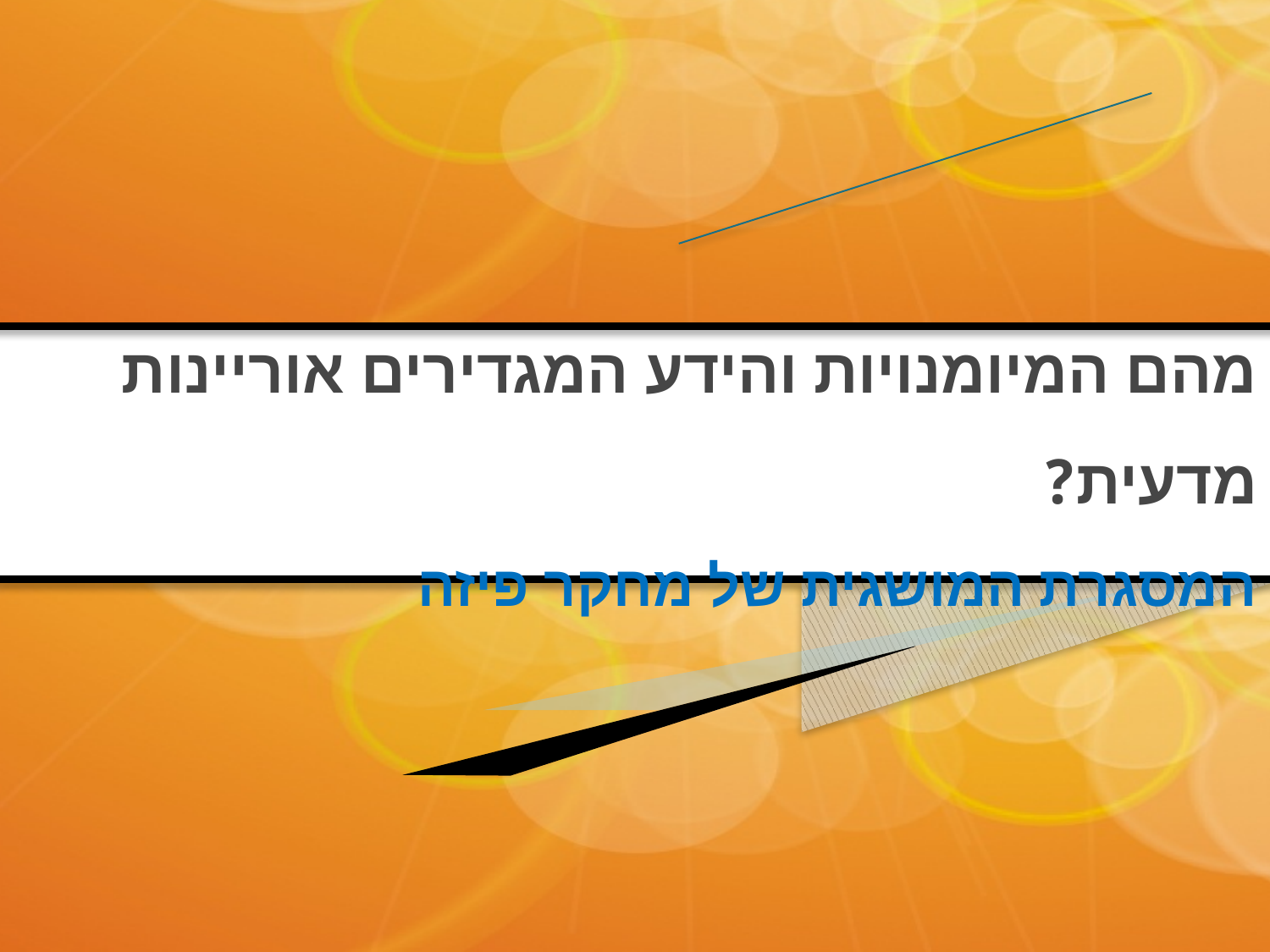

# מהם המיומנויות והידע המגדירים אוריינות מדעית? המסגרת המושגית של מחקר פיזה